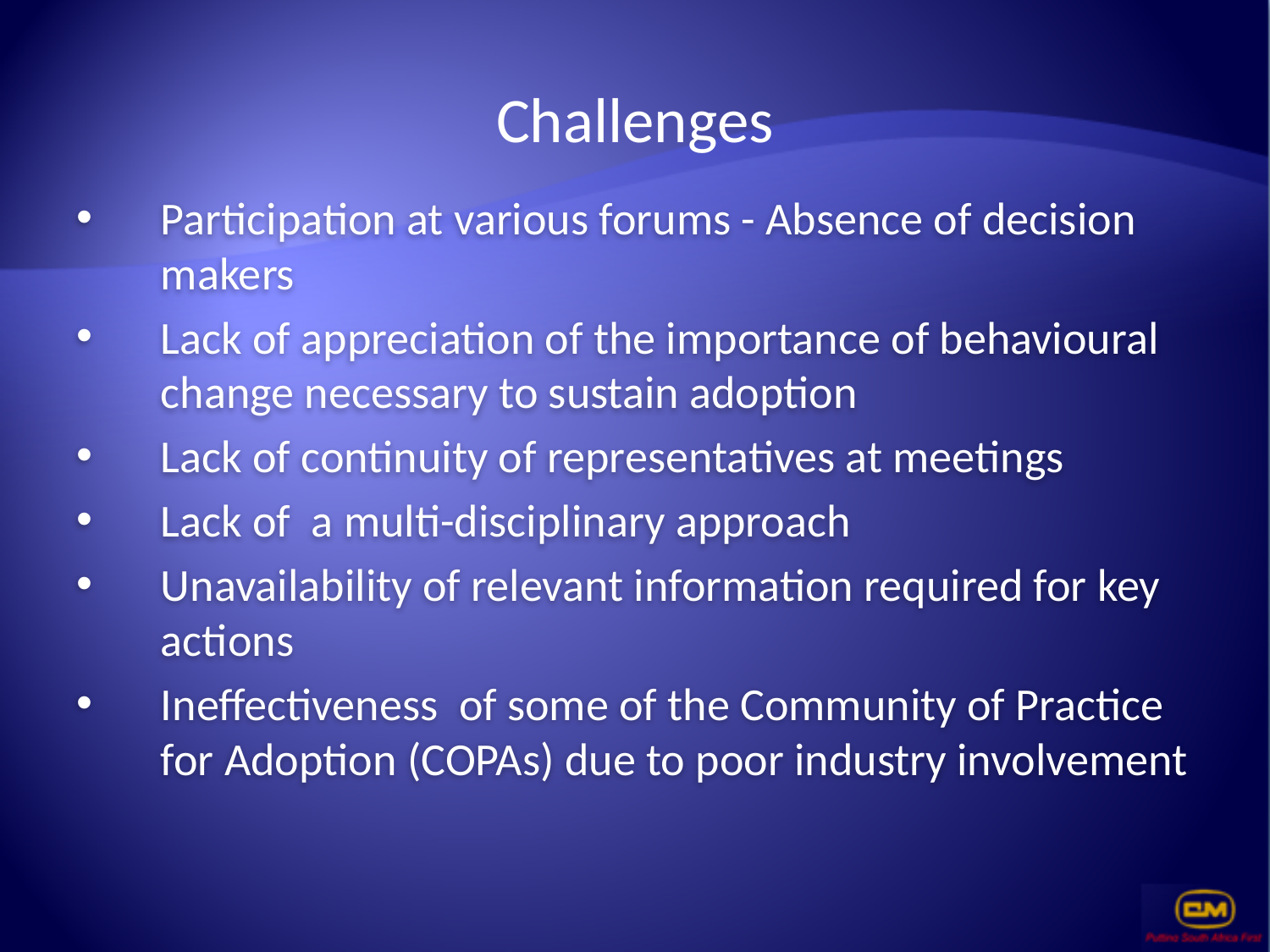

# Challenges
Participation at various forums - Absence of decision makers
Lack of appreciation of the importance of behavioural change necessary to sustain adoption
Lack of continuity of representatives at meetings
Lack of  a multi-disciplinary approach
Unavailability of relevant information required for key actions
Ineffectiveness  of some of the Community of Practice for Adoption (COPAs) due to poor industry involvement